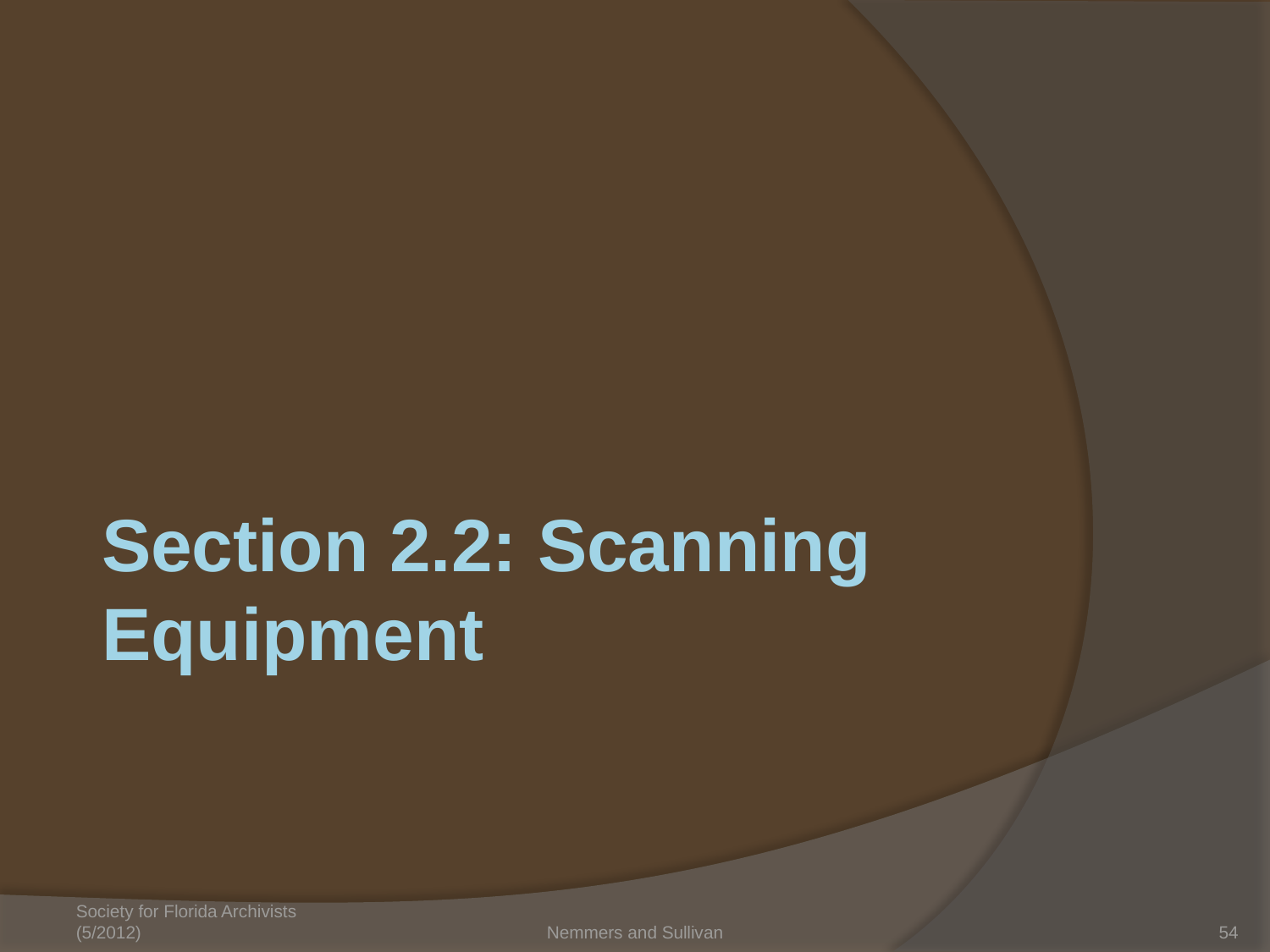

# Section 2.2: Scanning Equipment
Society for Florida Archivists (5/2012)
Nemmers and Sullivan
54